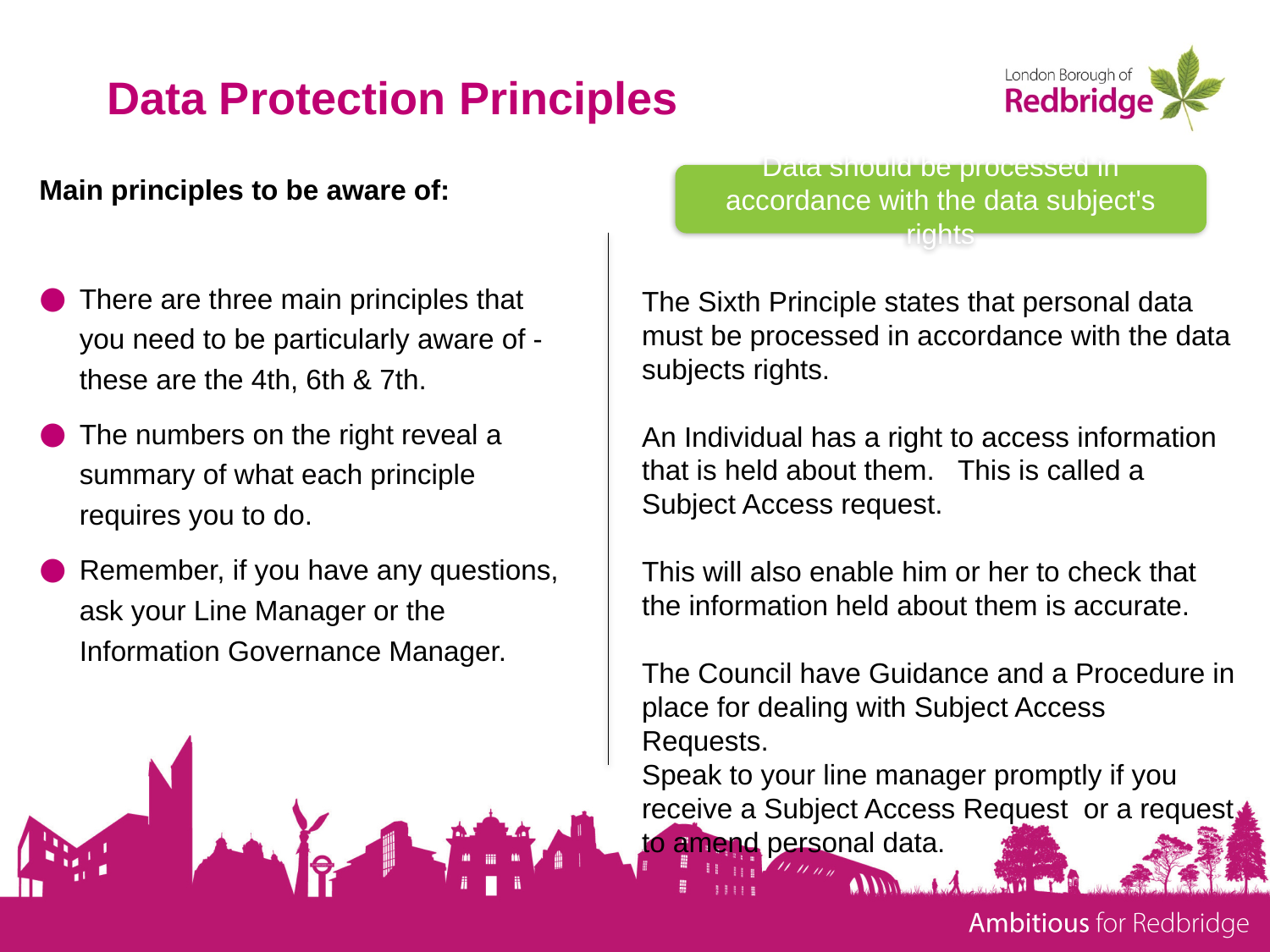

# Data Protection Principles
Main principles to be aware of:

There are three main principles that you need to be particularly aware of - these are the 4th, 6th & 7th.
The numbers on the right reveal a summary of what each principle requires you to do.
Remember, if you have any questions, ask your Line Manager or the Information Governance Manager.

Data should be processed in accordance with the data subject's rights
The Sixth Principle states that personal data must be processed in accordance with the data subjects rights.
An Individual has a right to access information that is held about them.   This is called a Subject Access request.

This will also enable him or her to check that the information held about them is accurate.

The Council have Guidance and a Procedure in place for dealing with Subject Access Requests.
Speak to your line manager promptly if you receive a Subject Access Request  or a request to amend personal data.